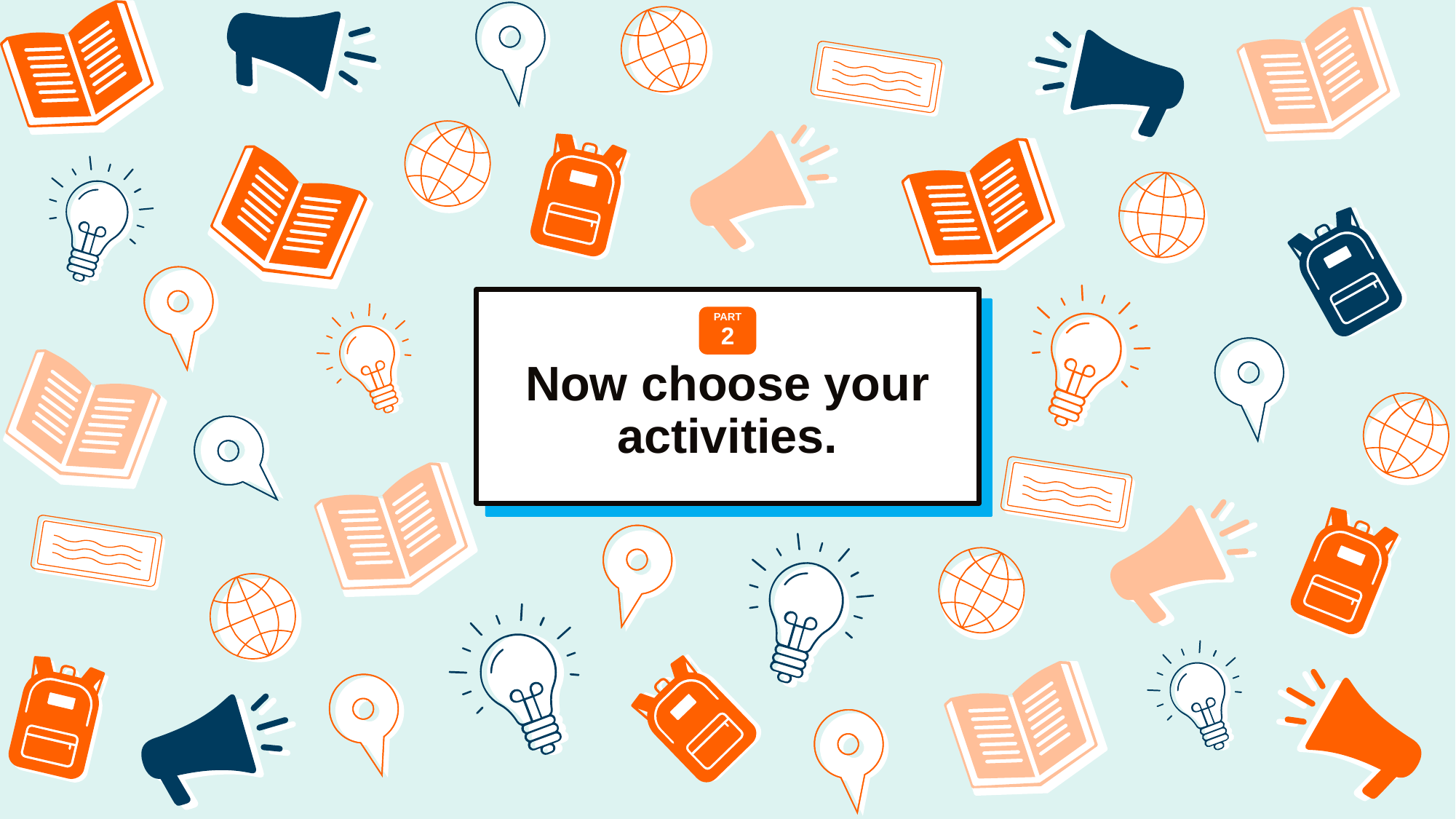

# Now choose your activities.
PART
2